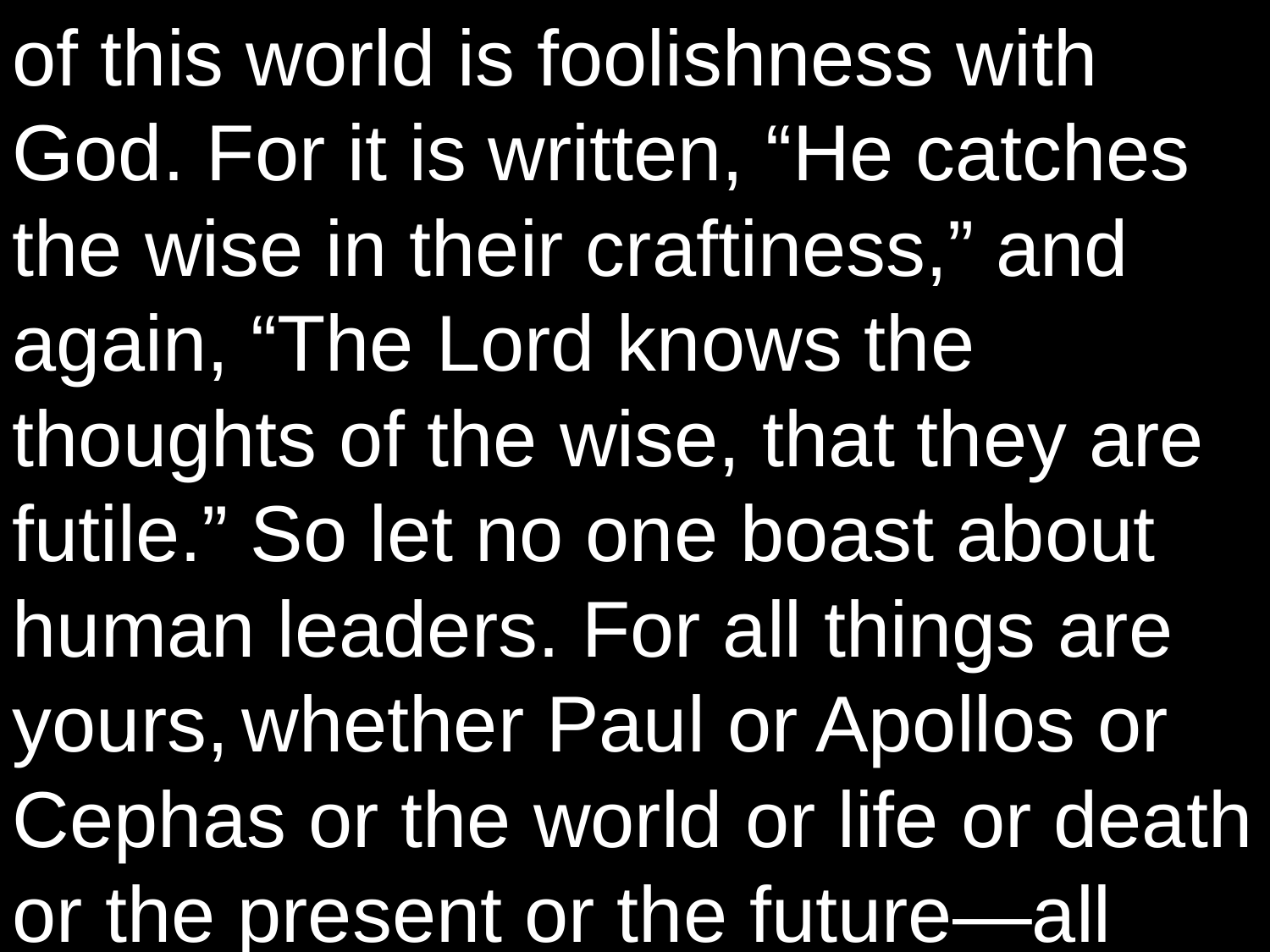

of this world is foolishness with God. For it is written, “He catches the wise in their craftiness,” and again, “The Lord knows the thoughts of the wise, that they are futile.” So let no one boast about human leaders. For all things are yours, whether Paul or Apollos or Cephas or the world or life or death or the present or the future—all